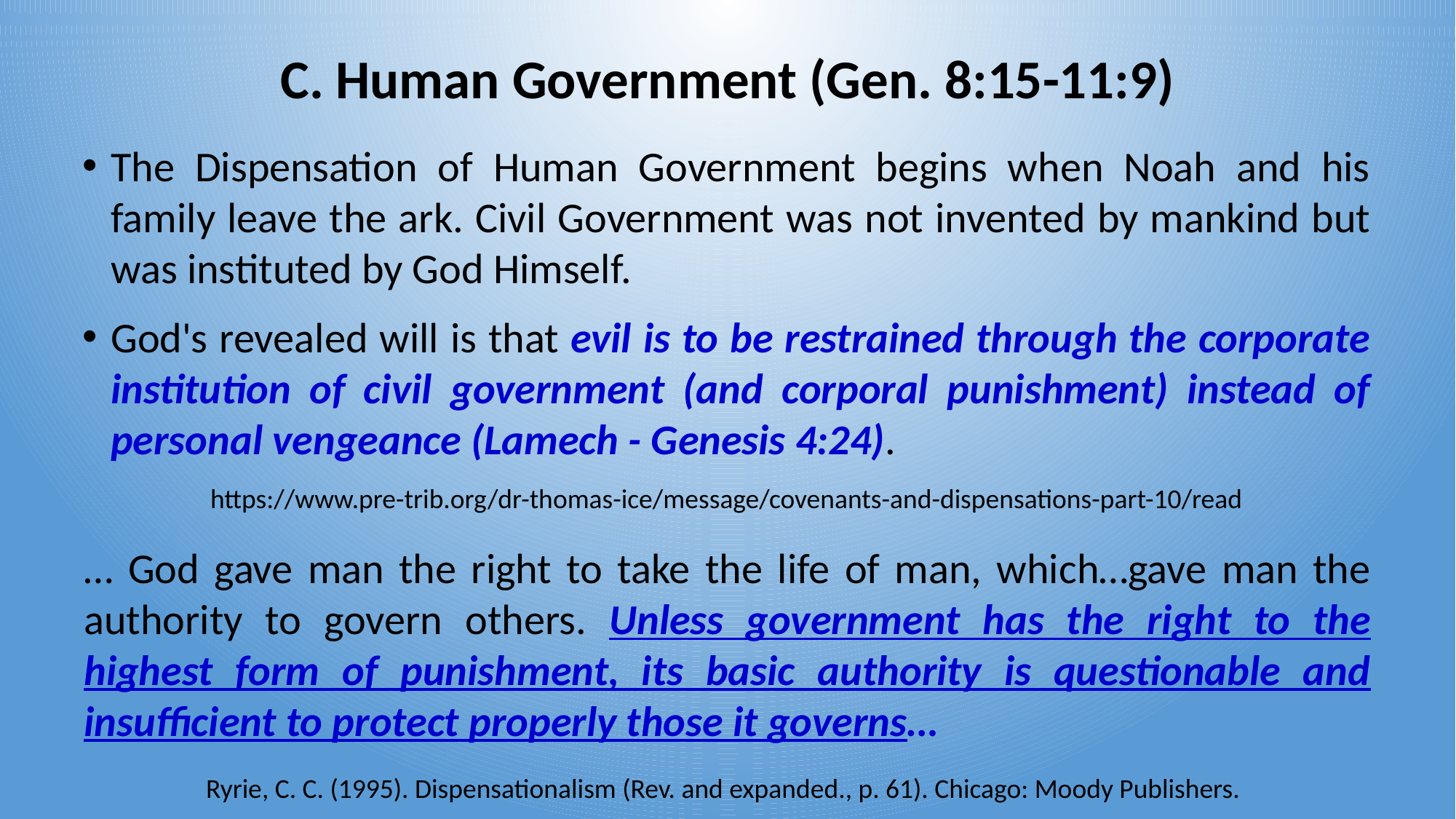

Human Government (Gen. 8:15-11:9)
The Dispensation of Human Government begins when Noah and his family leave the ark. Civil Government was not invented by mankind but was instituted by God Himself.
God's revealed will is that evil is to be restrained through the corporate institution of civil government (and corporal punishment) instead of personal vengeance (Lamech - Genesis 4:24).
https://www.pre-trib.org/dr-thomas-ice/message/covenants-and-dispensations-part-10/read
… God gave man the right to take the life of man, which…gave man the authority to govern others. Unless government has the right to the highest form of punishment, its basic authority is questionable and insufficient to protect properly those it governs…
Ryrie, C. C. (1995). Dispensationalism (Rev. and expanded., p. 61). Chicago: Moody Publishers.